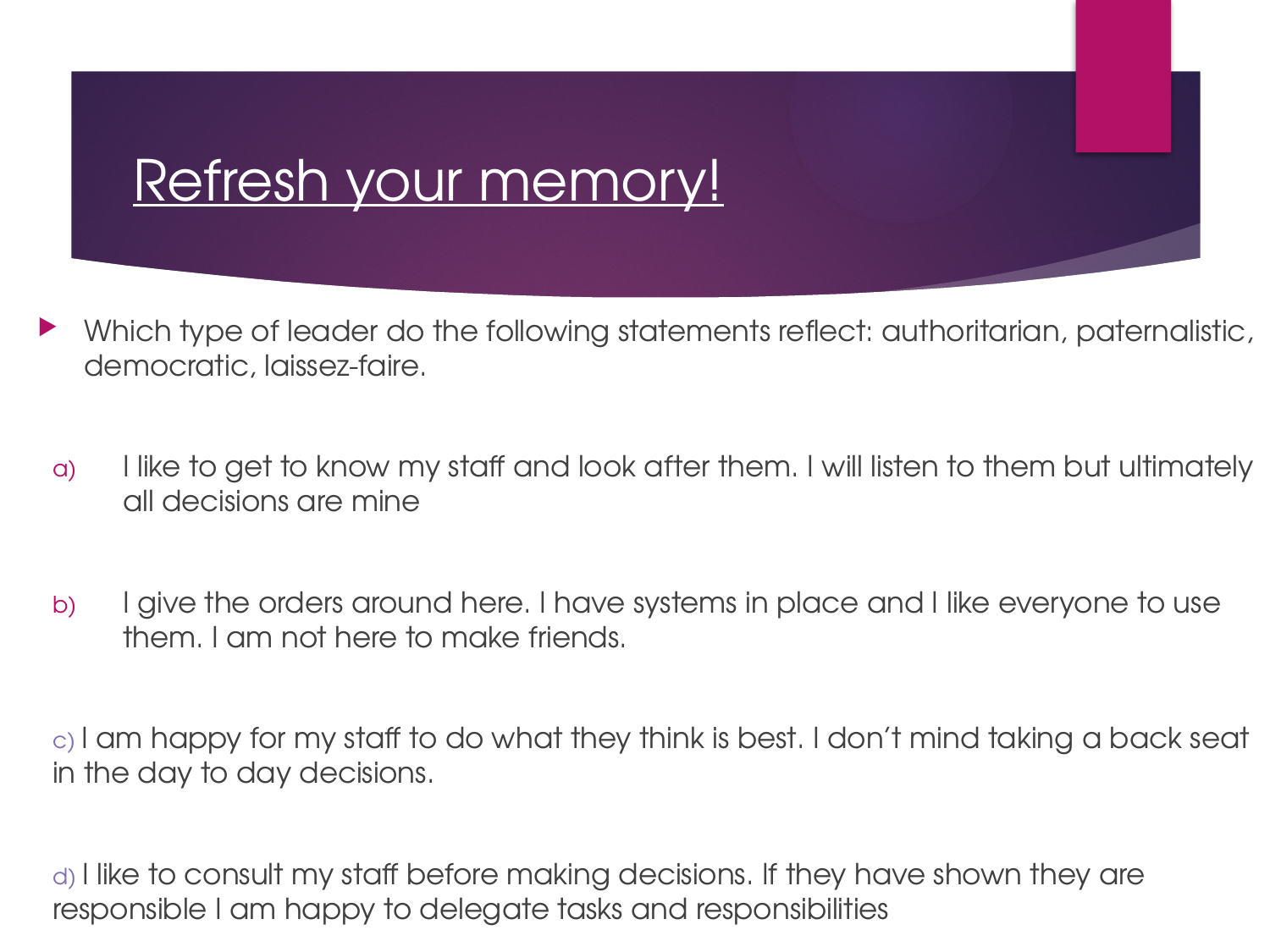

# Refresh your memory!
Which type of leader do the following statements reflect: authoritarian, paternalistic, democratic, laissez-faire.

I like to get to know my staff and look after them. I will listen to them but ultimately all decisions are mine

I give the orders around here. I have systems in place and I like everyone to use them. I am not here to make friends.

c) I am happy for my staff to do what they think is best. I don’t mind taking a back seat in the day to day decisions.

d) I like to consult my staff before making decisions. If they have shown they are responsible I am happy to delegate tasks and responsibilities